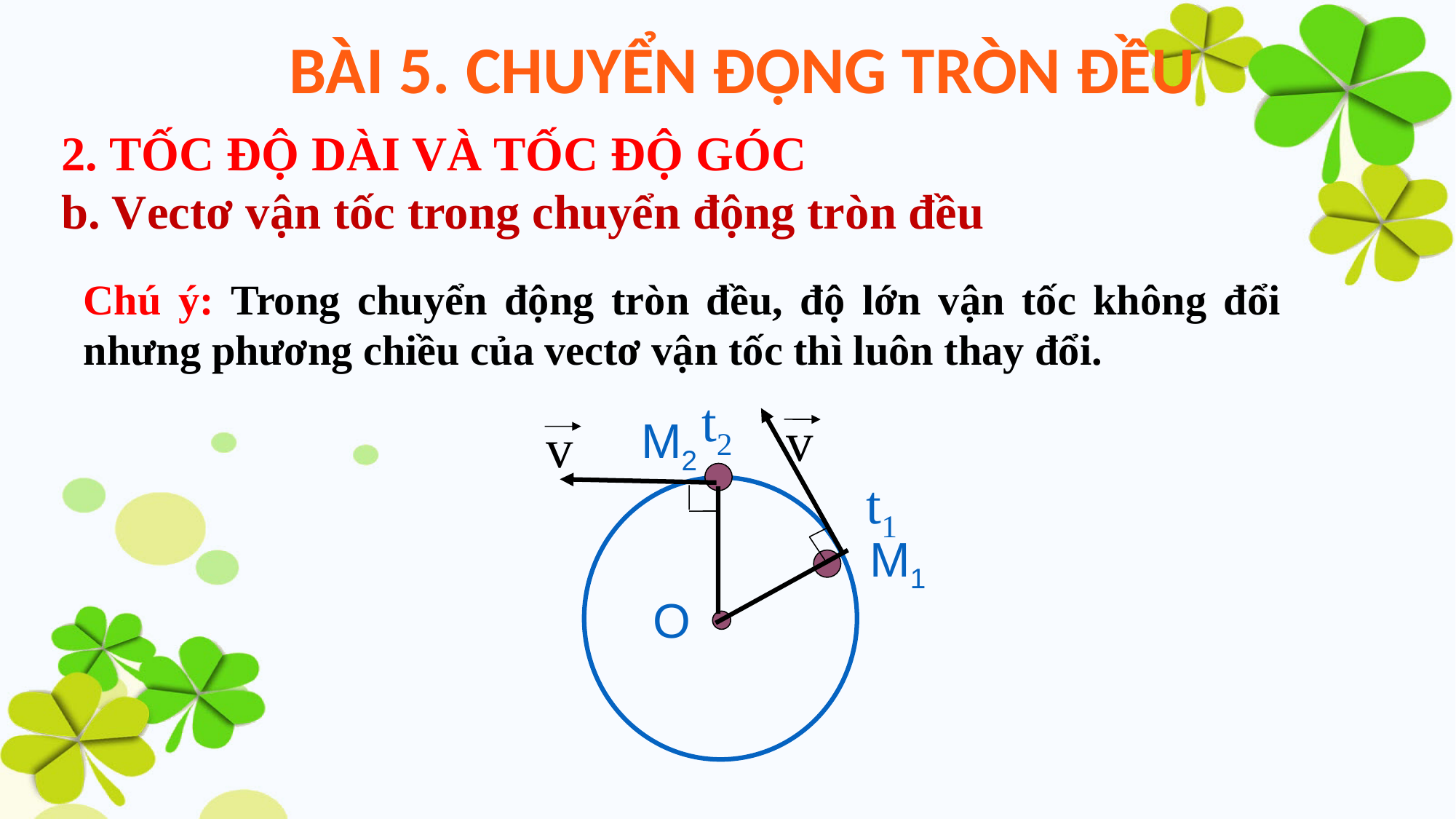

BÀI 5. CHUYỂN ĐỘNG TRÒN ĐỀU
2. TỐC ĐỘ DÀI VÀ TỐC ĐỘ GÓC
b. Vectơ vận tốc trong chuyển động tròn đều
Chú ý: Trong chuyển động tròn đều, độ lớn vận tốc không đổi nhưng phương chiều của vectơ vận tốc thì luôn thay đổi.
t2
v

M2

v

t1

M1

O